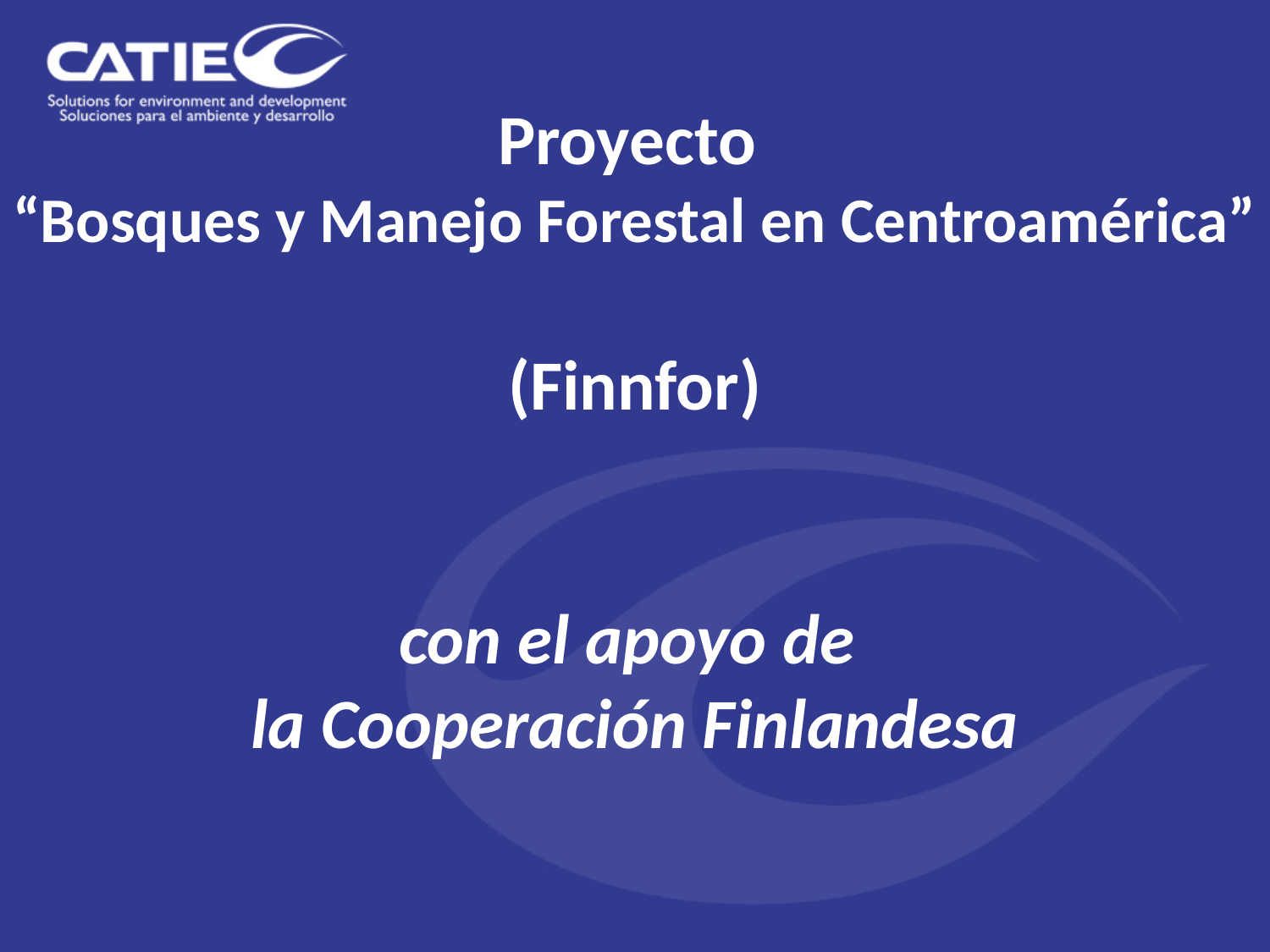

# Proyecto “Bosques y Manejo Forestal en Centroamérica” (Finnfor) con el apoyo de la Cooperación Finlandesa